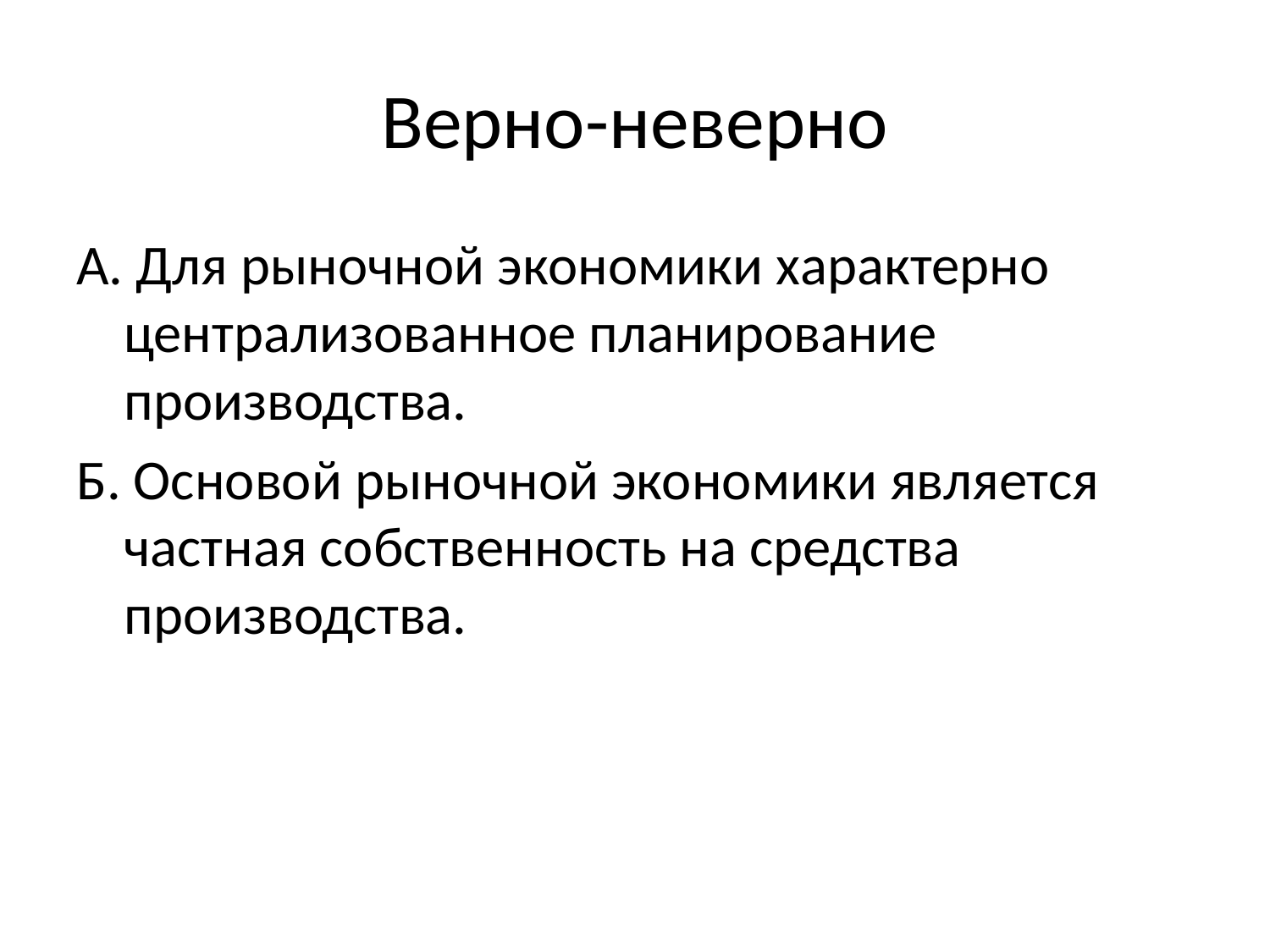

# Верно-неверно
А. Для рыночной экономики характерно централизованное планирование производства.
Б. Основой рыночной экономики является частная собственность на средства производства.